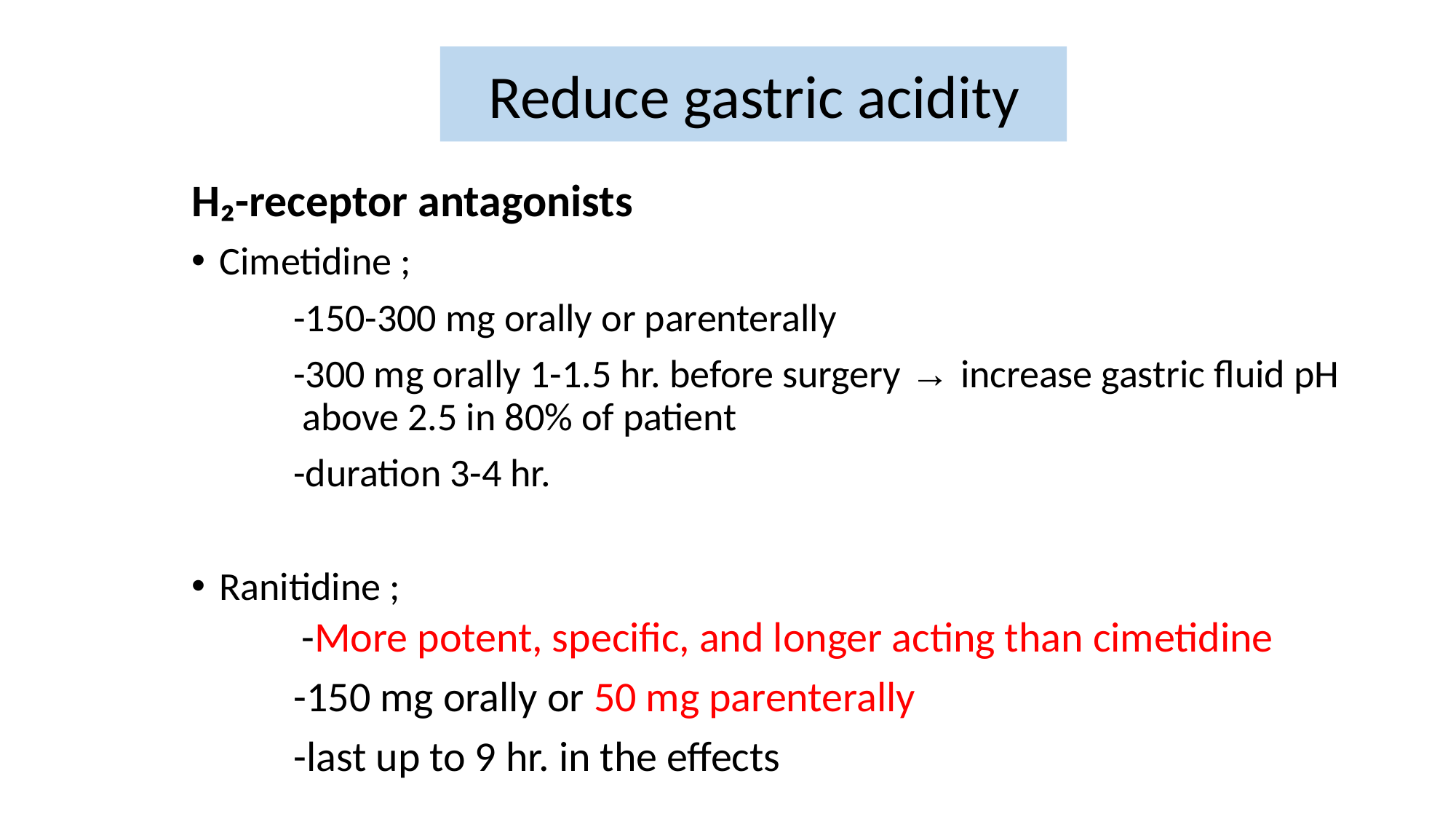

Reduce gastric acidity
H₂-receptor antagonists
Cimetidine ;
	-150-300 mg orally or parenterally
 	-300 mg orally 1-1.5 hr. before surgery → increase gastric fluid pH 	 above 2.5 in 80% of patient
	-duration 3-4 hr.

Ranitidine ;
-More potent, specific, and longer acting than cimetidine
	-150 mg orally or 50 mg parenterally
	-last up to 9 hr. in the effects